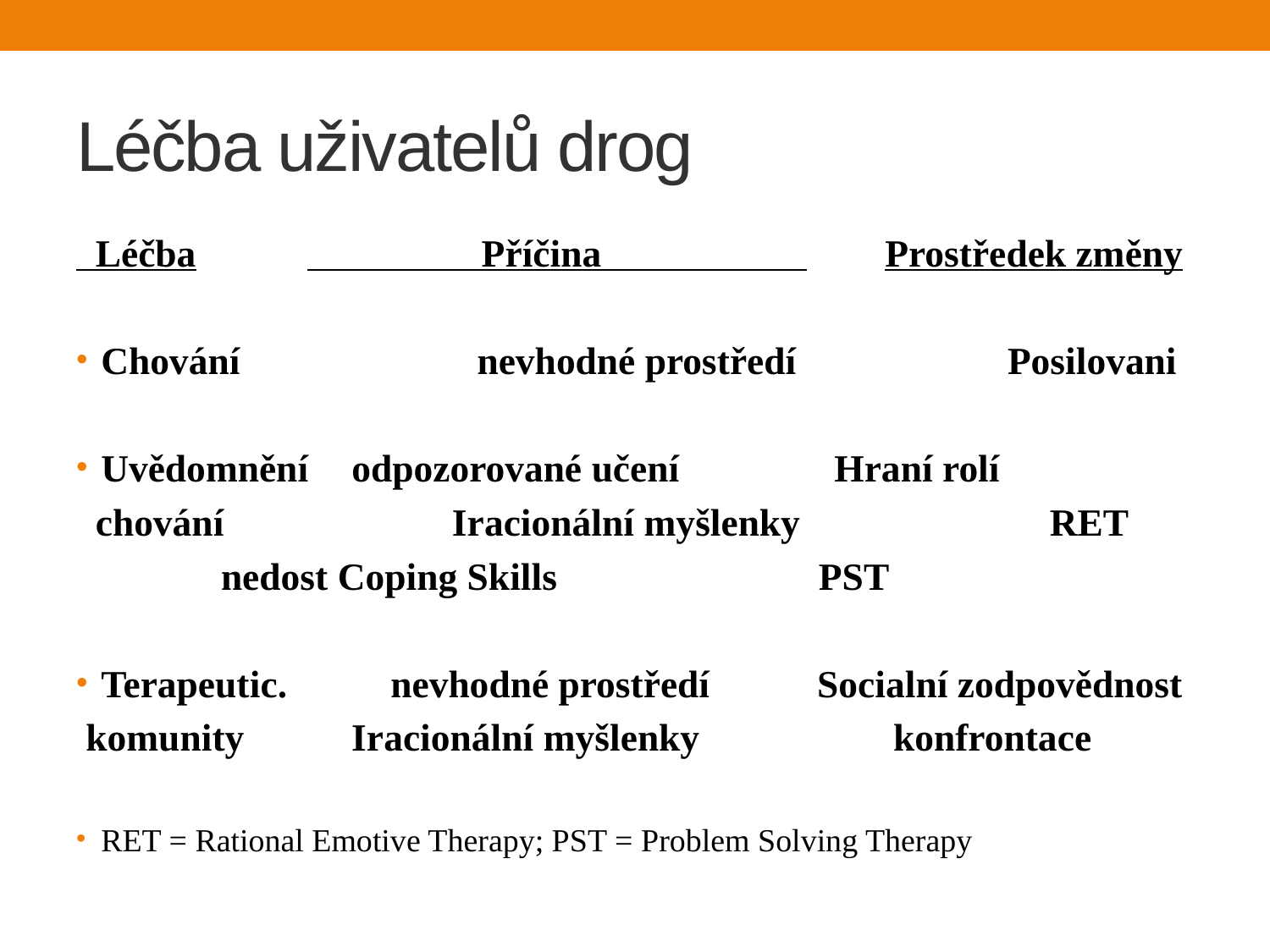

# Léčba uživatelů drog
  Léčba		                  Příčina                     	Prostředek změny

Chování	 	   nevhodné prostředí	          Posilovani

Uvědomnění 		  odpozorované učení                Hraní rolí
  chování	   	   Iracionální myšlenky	                 RET
			   nedost Coping Skills 	                 PST

Terapeutic.	      nevhodné prostředí           Socialní zodpovědnost
 komunity           Iracionální myšlenky                    konfrontace

RET = Rational Emotive Therapy; PST = Problem Solving Therapy